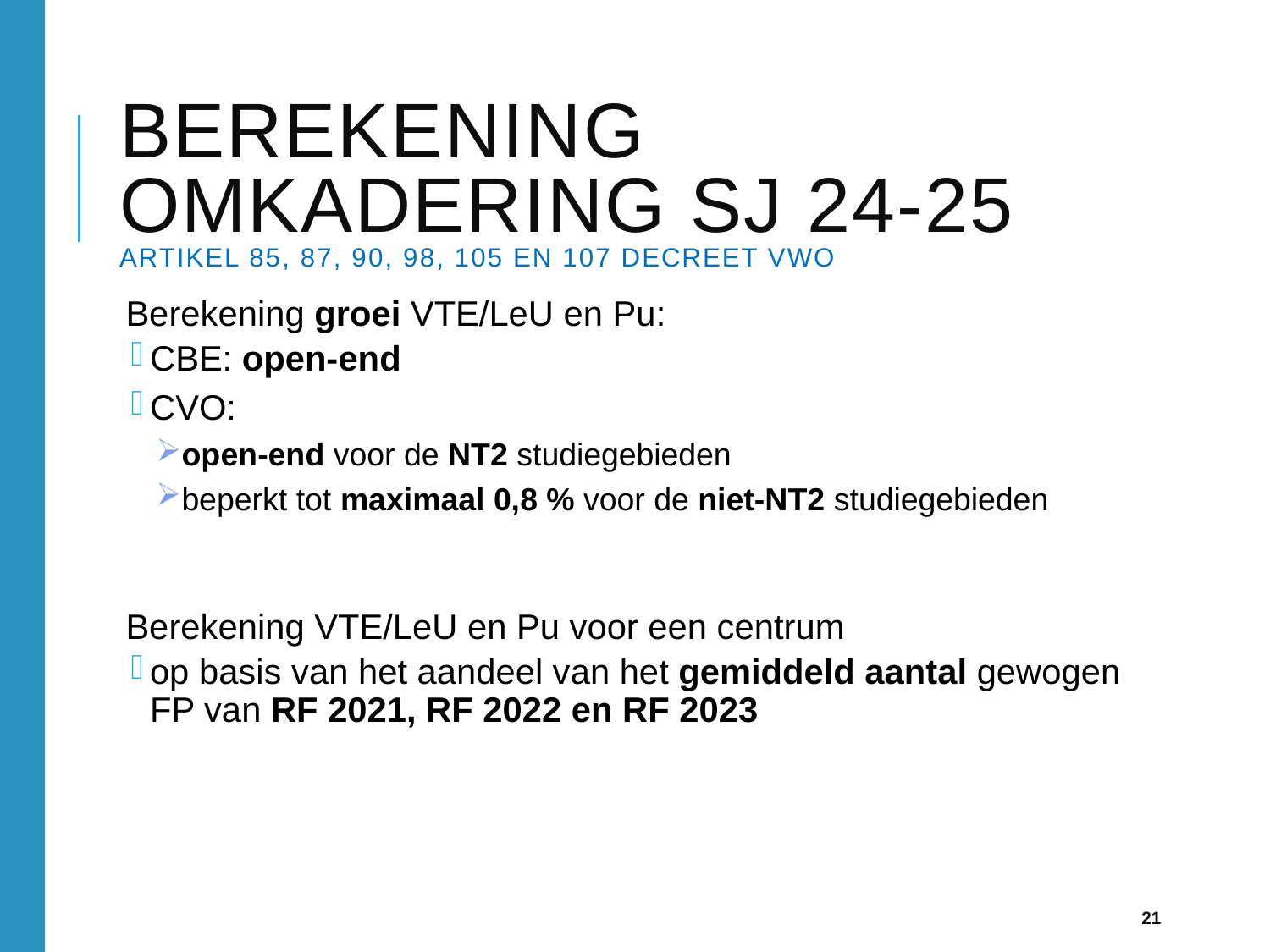

# Berekening omkadering SJ 24-25 Artikel 85, 87, 90, 98, 105 en 107 decreet VWO
Berekening groei VTE/LeU en Pu:
CBE: open-end
CVO:
open-end voor de NT2 studiegebieden
beperkt tot maximaal 0,8 % voor de niet-NT2 studiegebieden

Berekening VTE/LeU en Pu voor een centrum
op basis van het aandeel van het gemiddeld aantal gewogen FP van RF 2021, RF 2022 en RF 2023

21